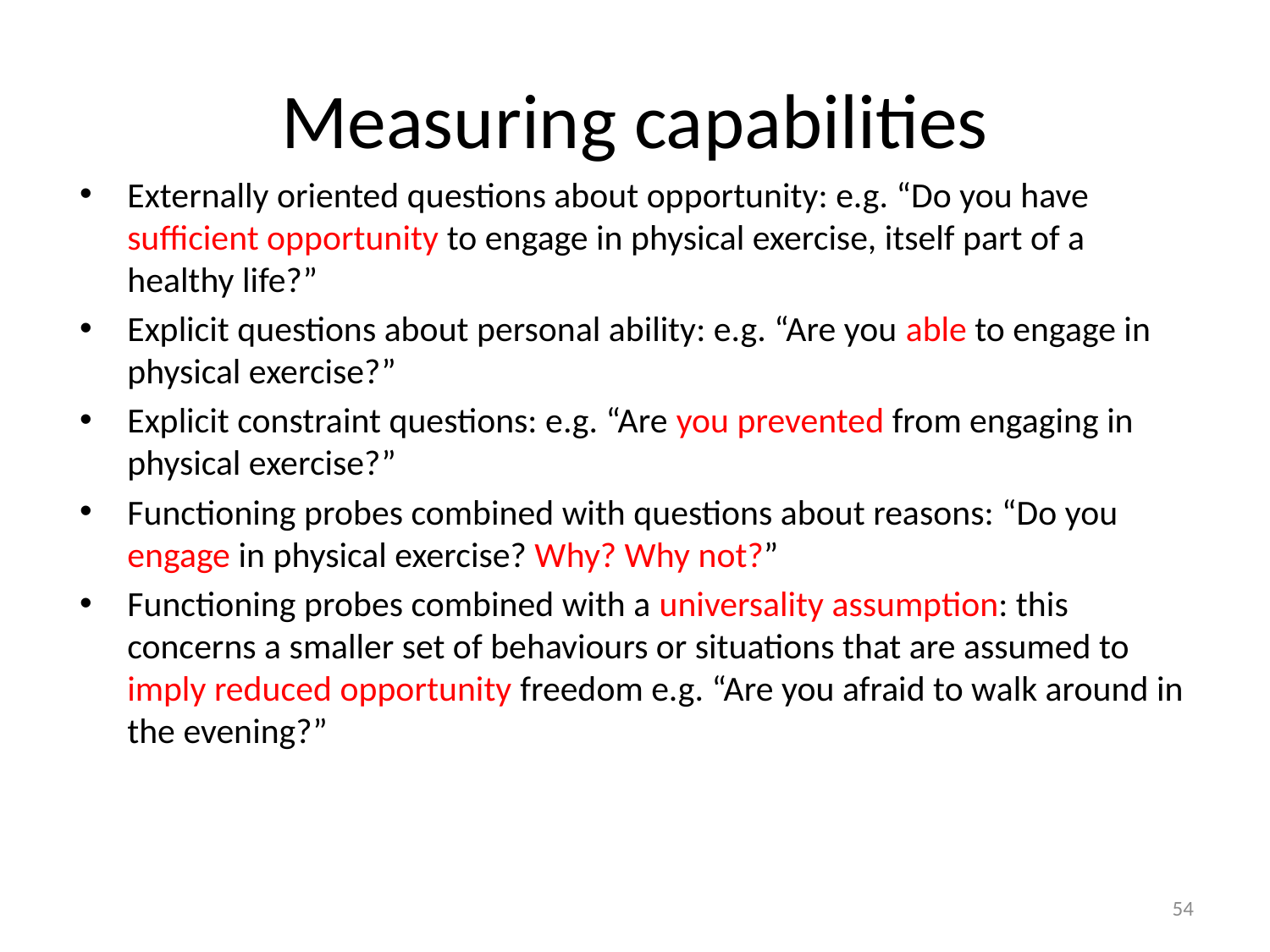

# Measuring capabilities
Externally oriented questions about opportunity: e.g. “Do you have sufficient opportunity to engage in physical exercise, itself part of a healthy life?”
Explicit questions about personal ability: e.g. “Are you able to engage in physical exercise?”
Explicit constraint questions: e.g. “Are you prevented from engaging in physical exercise?”
Functioning probes combined with questions about reasons: “Do you engage in physical exercise? Why? Why not?”
Functioning probes combined with a universality assumption: this concerns a smaller set of behaviours or situations that are assumed to imply reduced opportunity freedom e.g. “Are you afraid to walk around in the evening?”

54